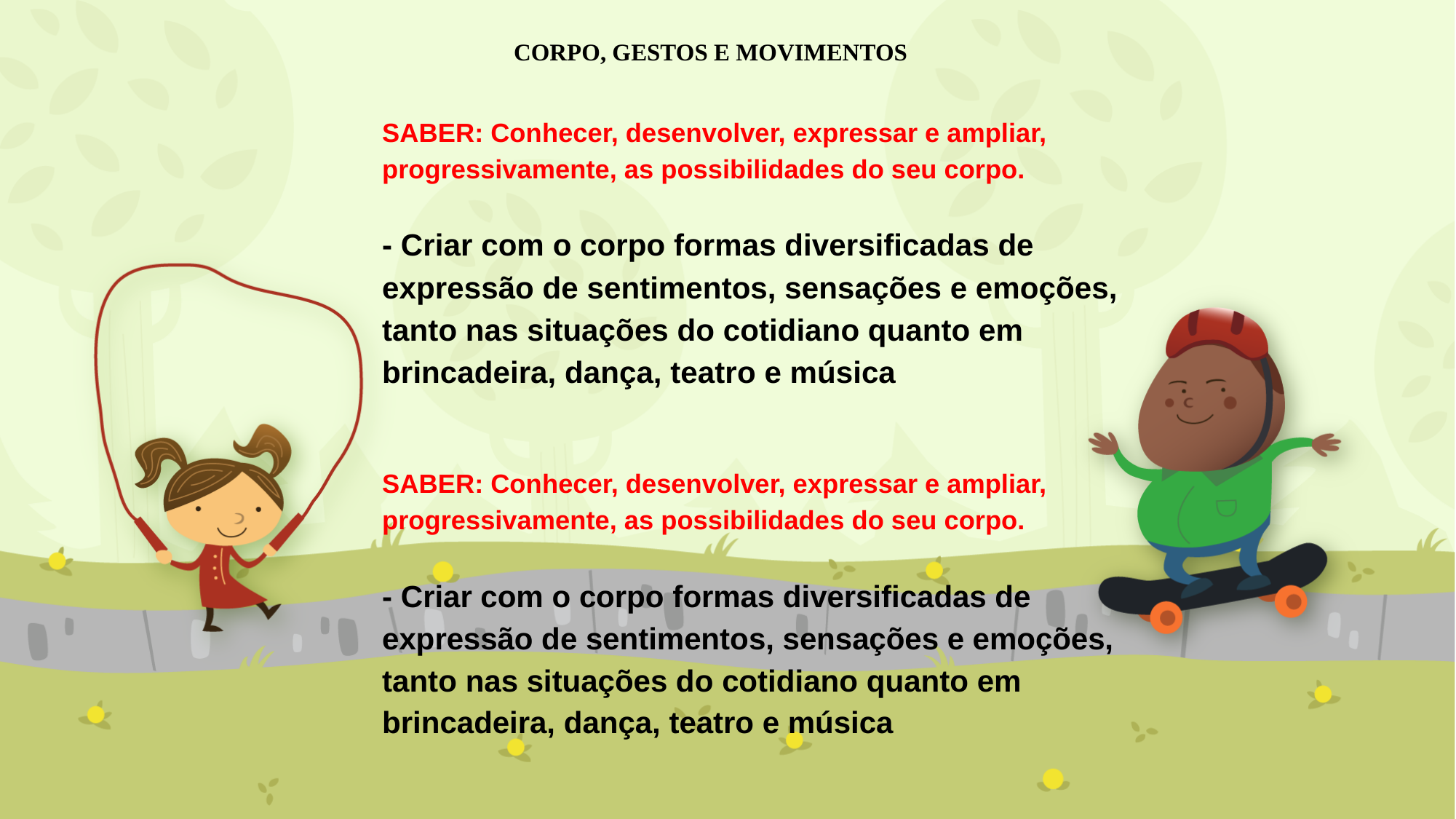

# CORPO, GESTOS E MOVIMENTOS
SABER: Conhecer, desenvolver, expressar e ampliar, progressivamente, as possibilidades do seu corpo.

- Criar com o corpo formas diversificadas de expressão de sentimentos, sensações e emoções, tanto nas situações do cotidiano quanto em brincadeira, dança, teatro e música

SABER: Conhecer, desenvolver, expressar e ampliar, progressivamente, as possibilidades do seu corpo.

- Criar com o corpo formas diversificadas de expressão de sentimentos, sensações e emoções, tanto nas situações do cotidiano quanto em brincadeira, dança, teatro e música